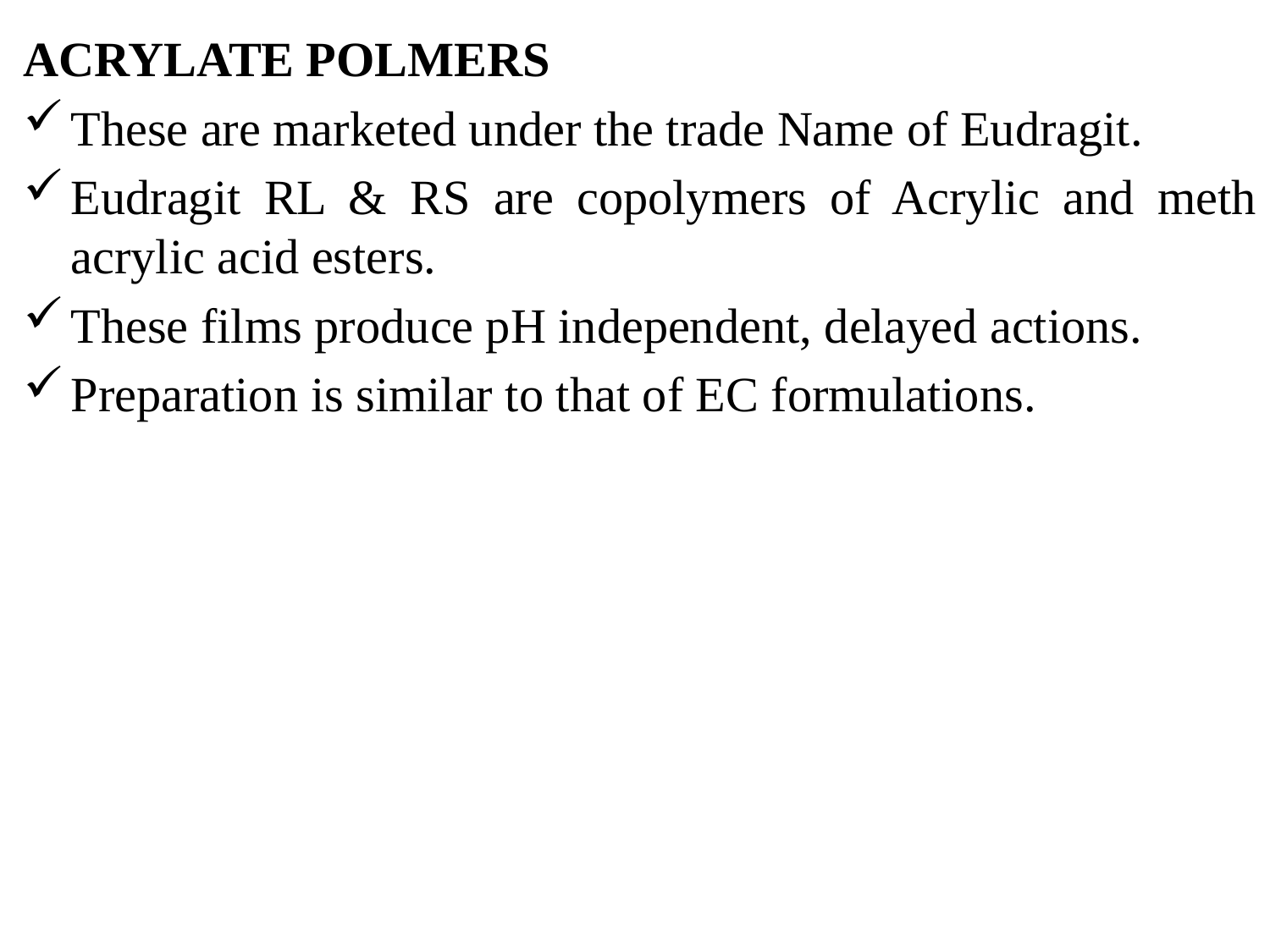

ACRYLATE POLMERS
These are marketed under the trade Name of Eudragit.
Eudragit RL & RS are copolymers of Acrylic and meth acrylic acid esters.
These films produce pH independent, delayed actions.
Preparation is similar to that of EC formulations.